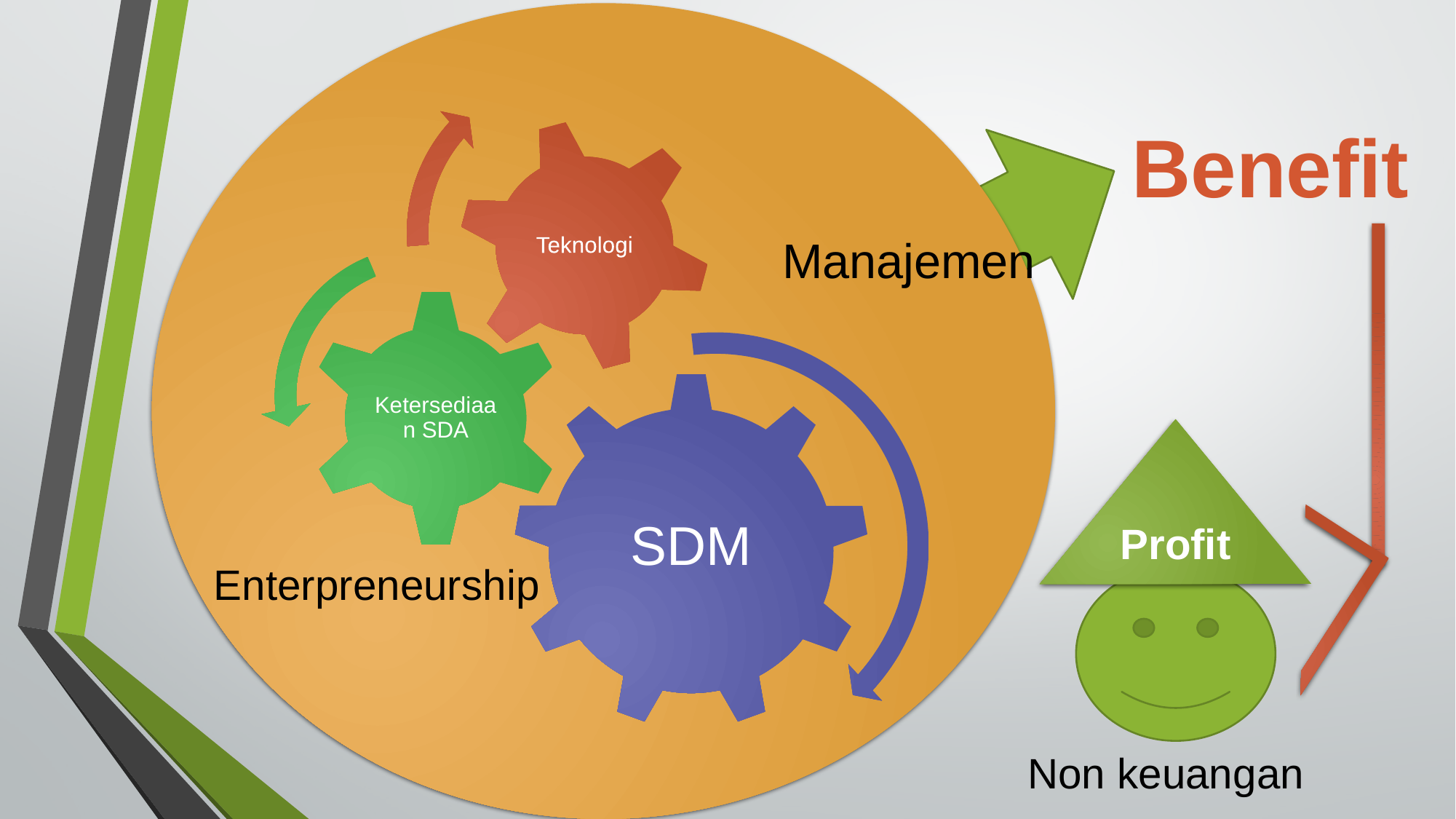

SDM
Ketersediaan SDA
Teknologi
Benefit

Manajemen
Profit

Enterpreneurship

Non keuangan